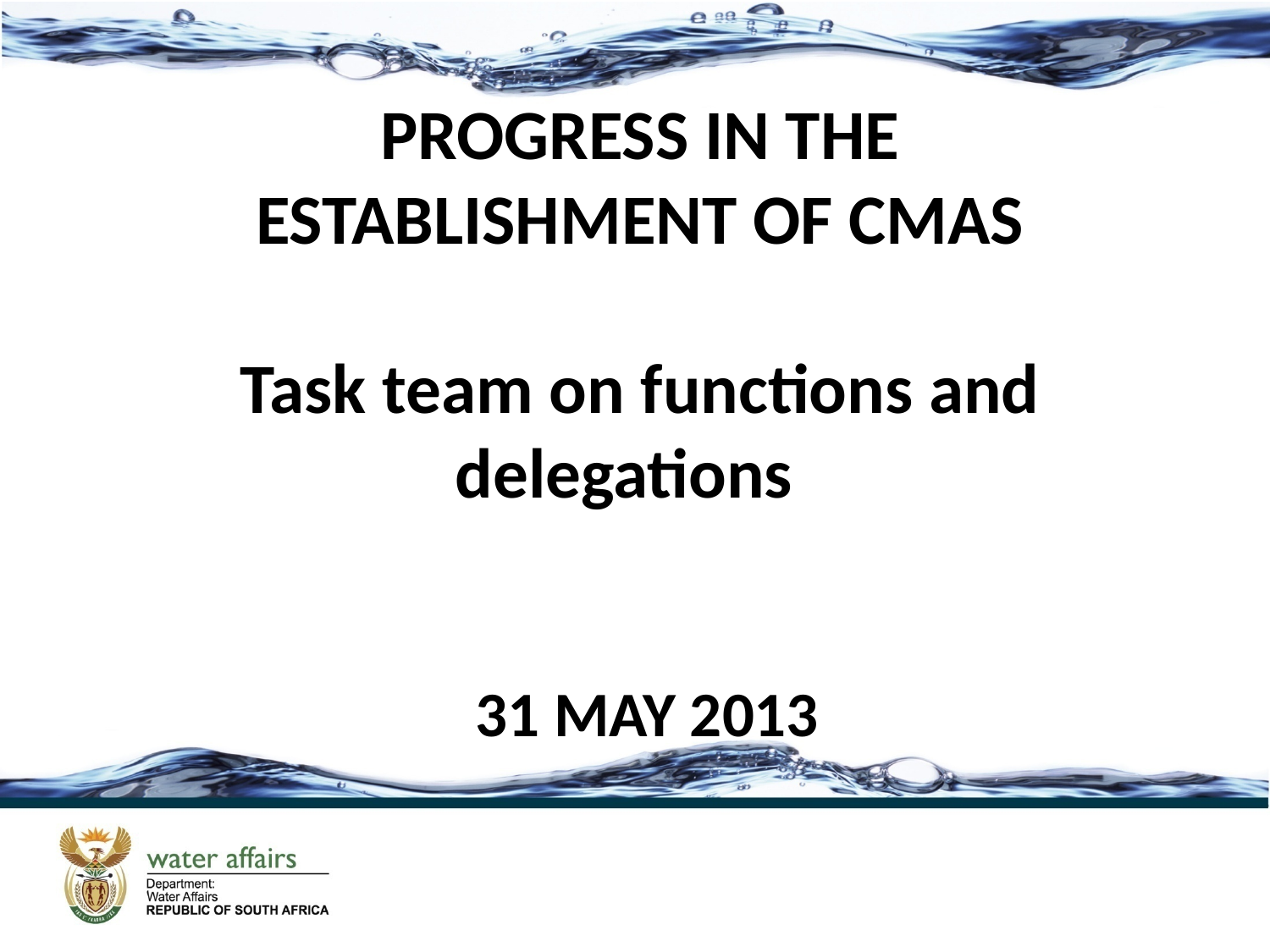

# PROGRESS IN THE ESTABLISHMENT OF CMAS Task team on functions and delegations 31 MAY 2013